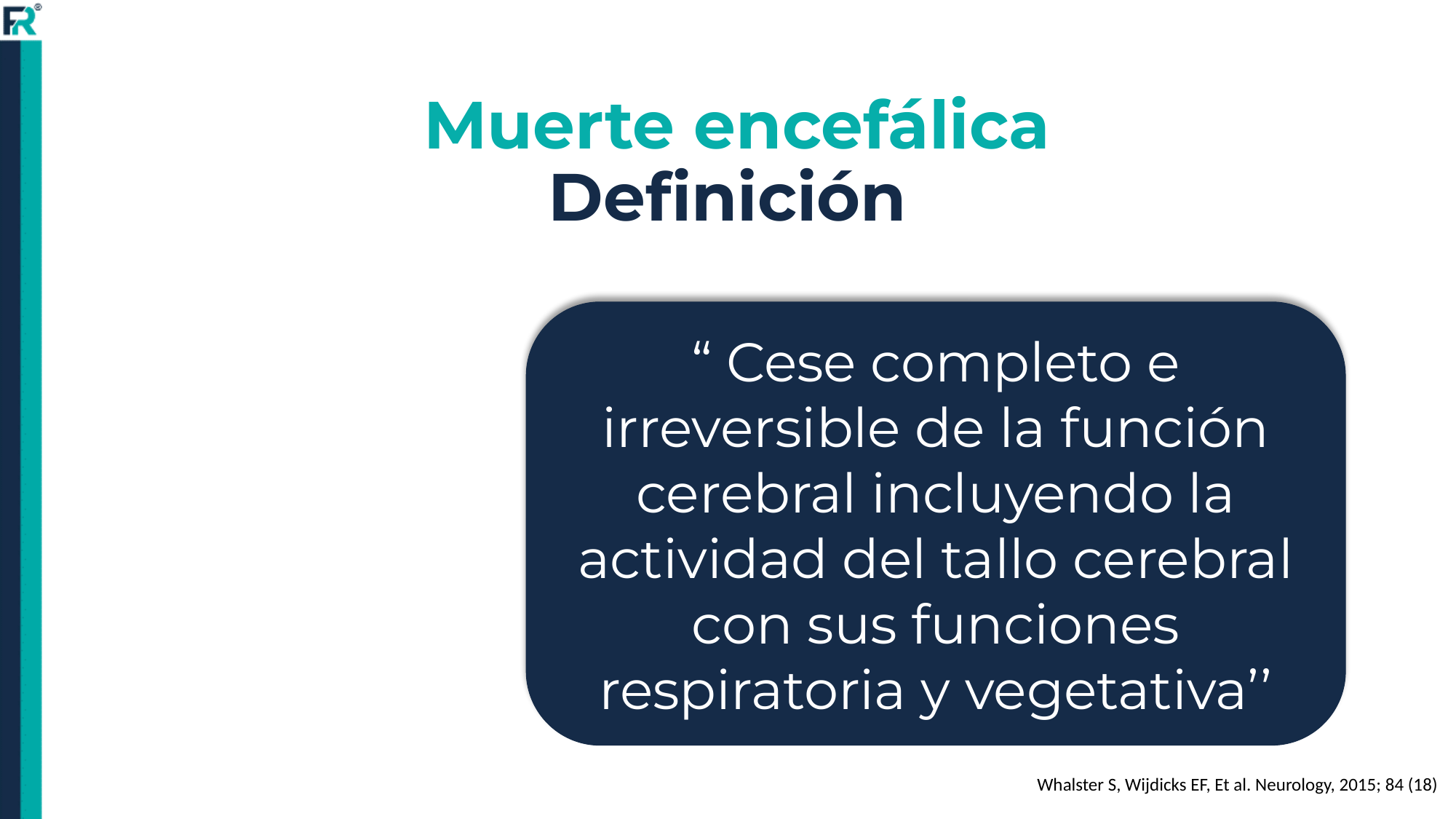

# Muerte encefálica Definición
“ Cese completo e irreversible de la función cerebral incluyendo la actividad del tallo cerebral con sus funciones respiratoria y vegetativa’’
Whalster S, Wijdicks EF, Et al. Neurology, 2015; 84 (18)